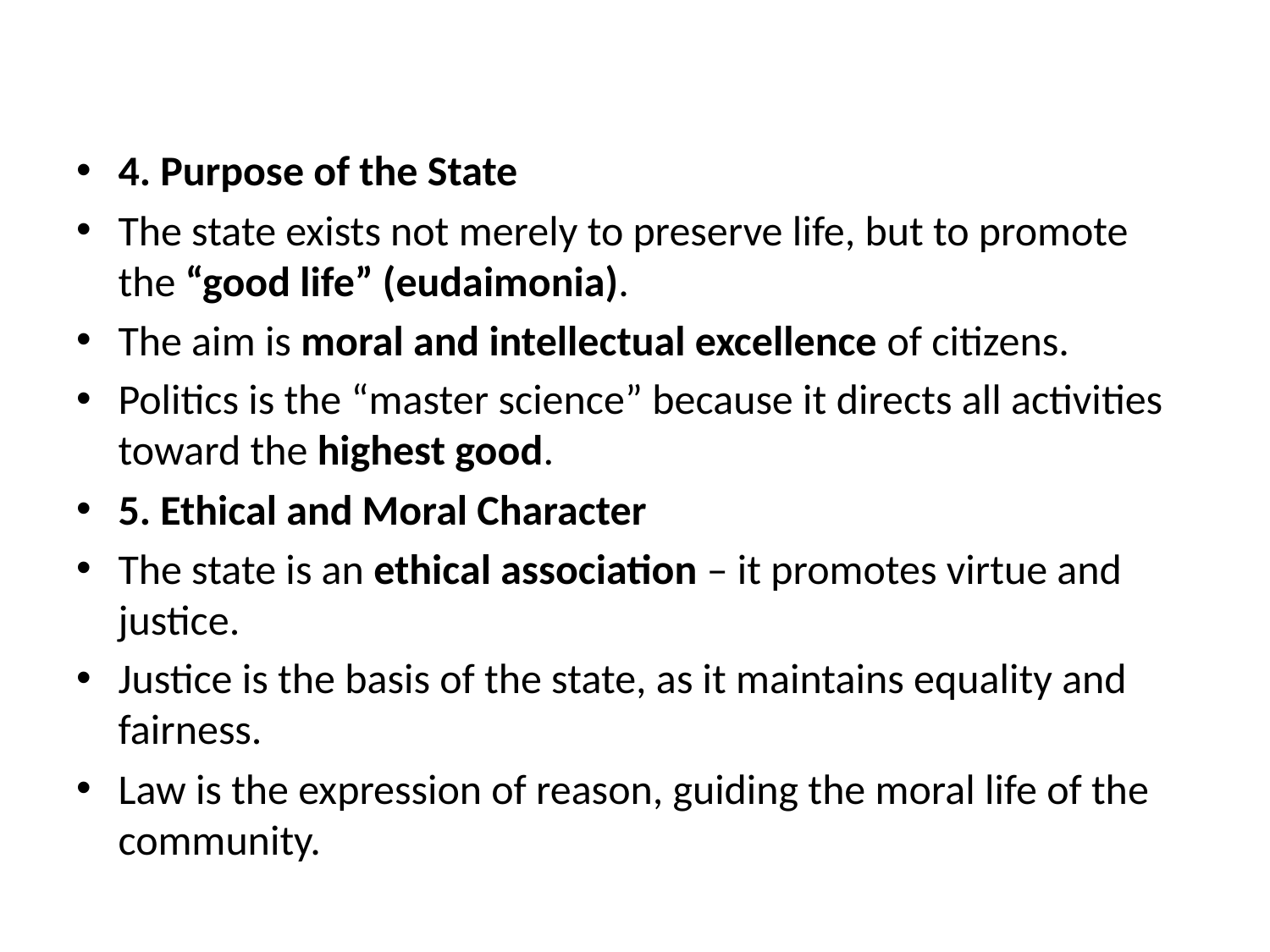

#
4. Purpose of the State
The state exists not merely to preserve life, but to promote the “good life” (eudaimonia).
The aim is moral and intellectual excellence of citizens.
Politics is the “master science” because it directs all activities toward the highest good.
5. Ethical and Moral Character
The state is an ethical association – it promotes virtue and justice.
Justice is the basis of the state, as it maintains equality and fairness.
Law is the expression of reason, guiding the moral life of the community.